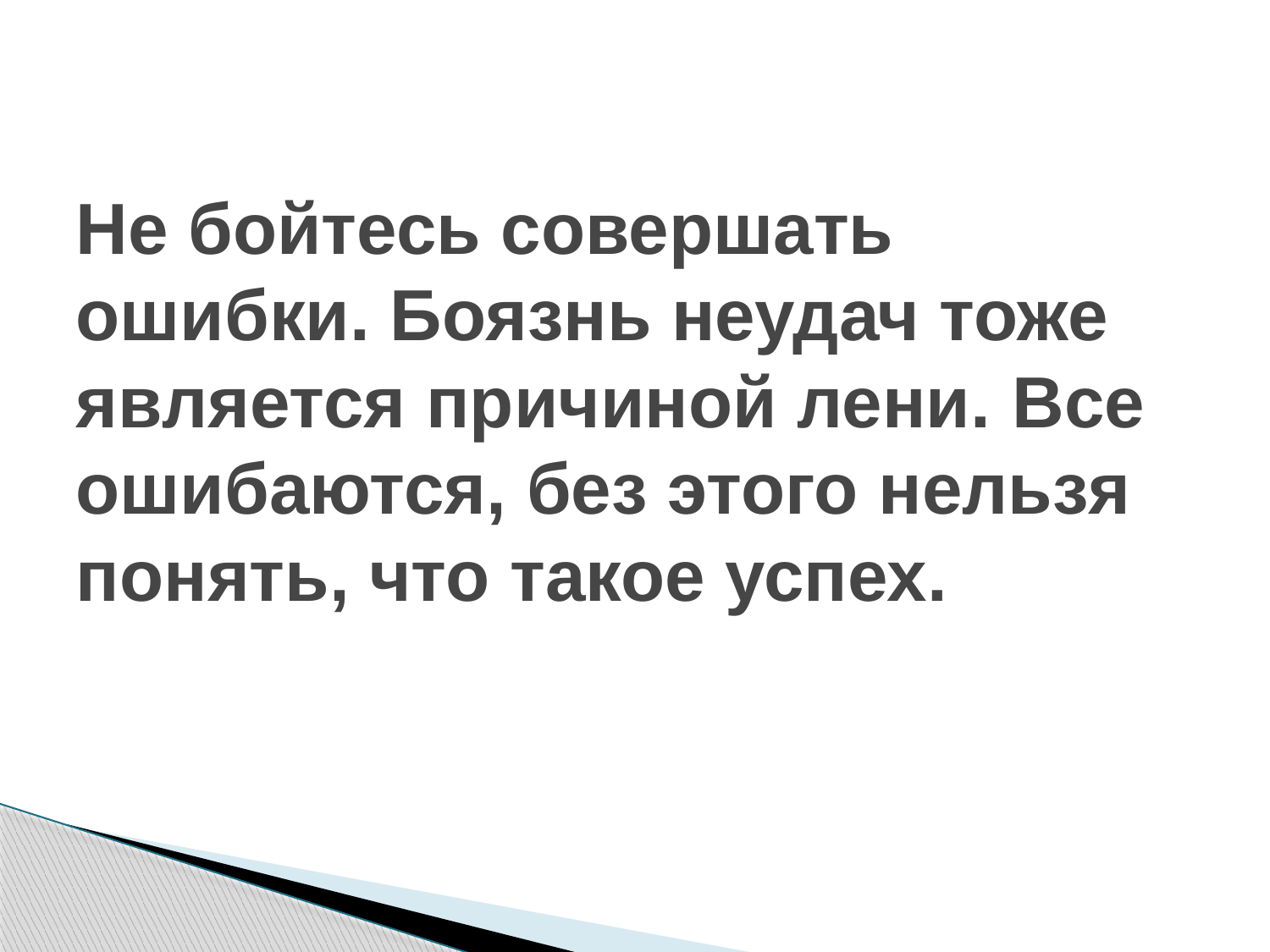

# Не бойтесь совершать ошибки. Боязнь неудач тоже является причиной лени. Все ошибаются, без этого нельзя понять, что такое успех.